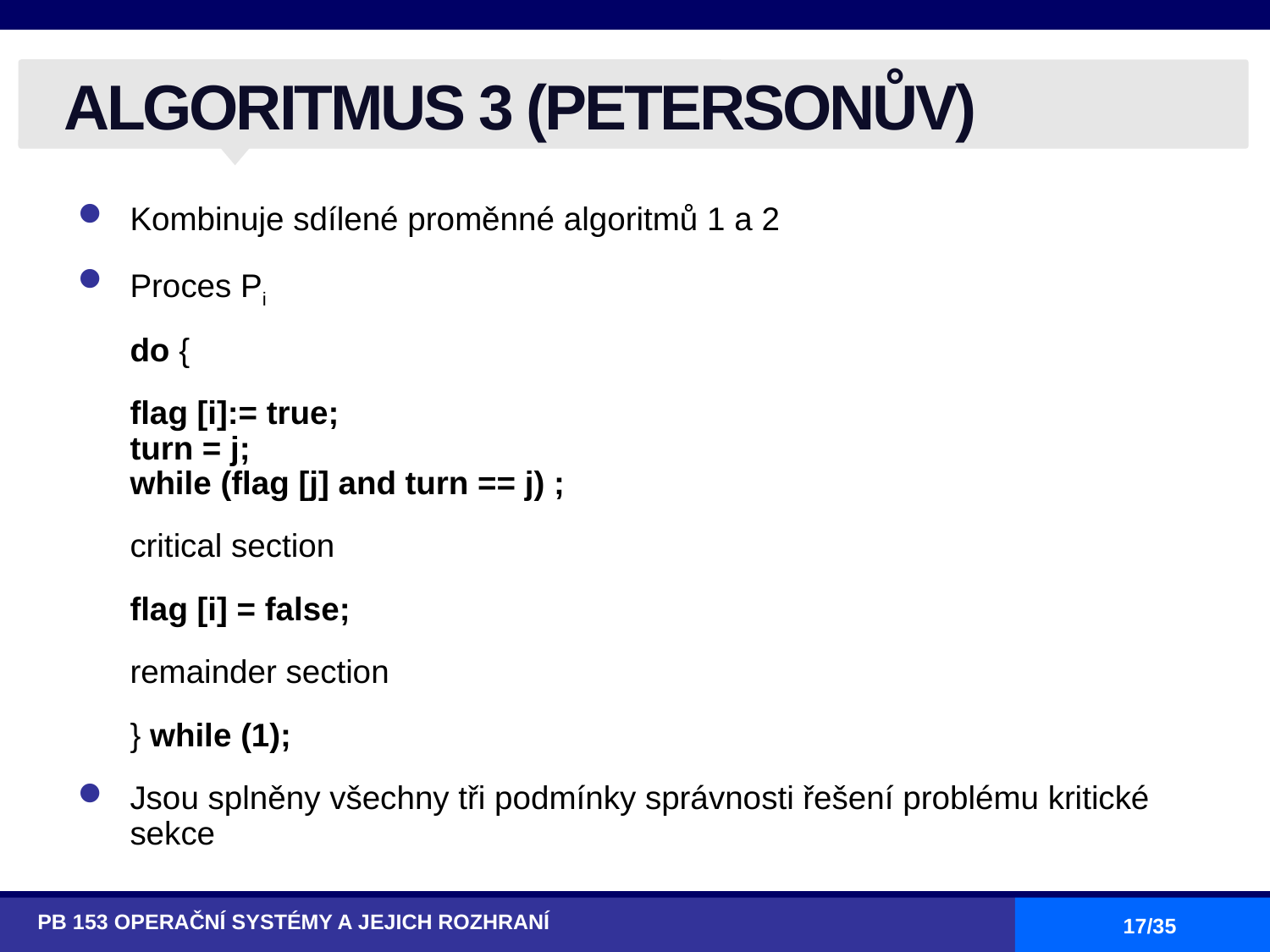

# ALGORITMUS 3 (PETERSONŮV)
Kombinuje sdílené proměnné algoritmů 1 a 2
Proces Pi
		do {
			flag [i]:= true;
		turn = j;
		while (flag [j] and turn == j) ;
				critical section
			flag [i] = false;
				remainder section
		} while (1);
Jsou splněny všechny tři podmínky správnosti řešení problému kritické sekce
PB 153 OPERAČNÍ SYSTÉMY A JEJICH ROZHRANÍ